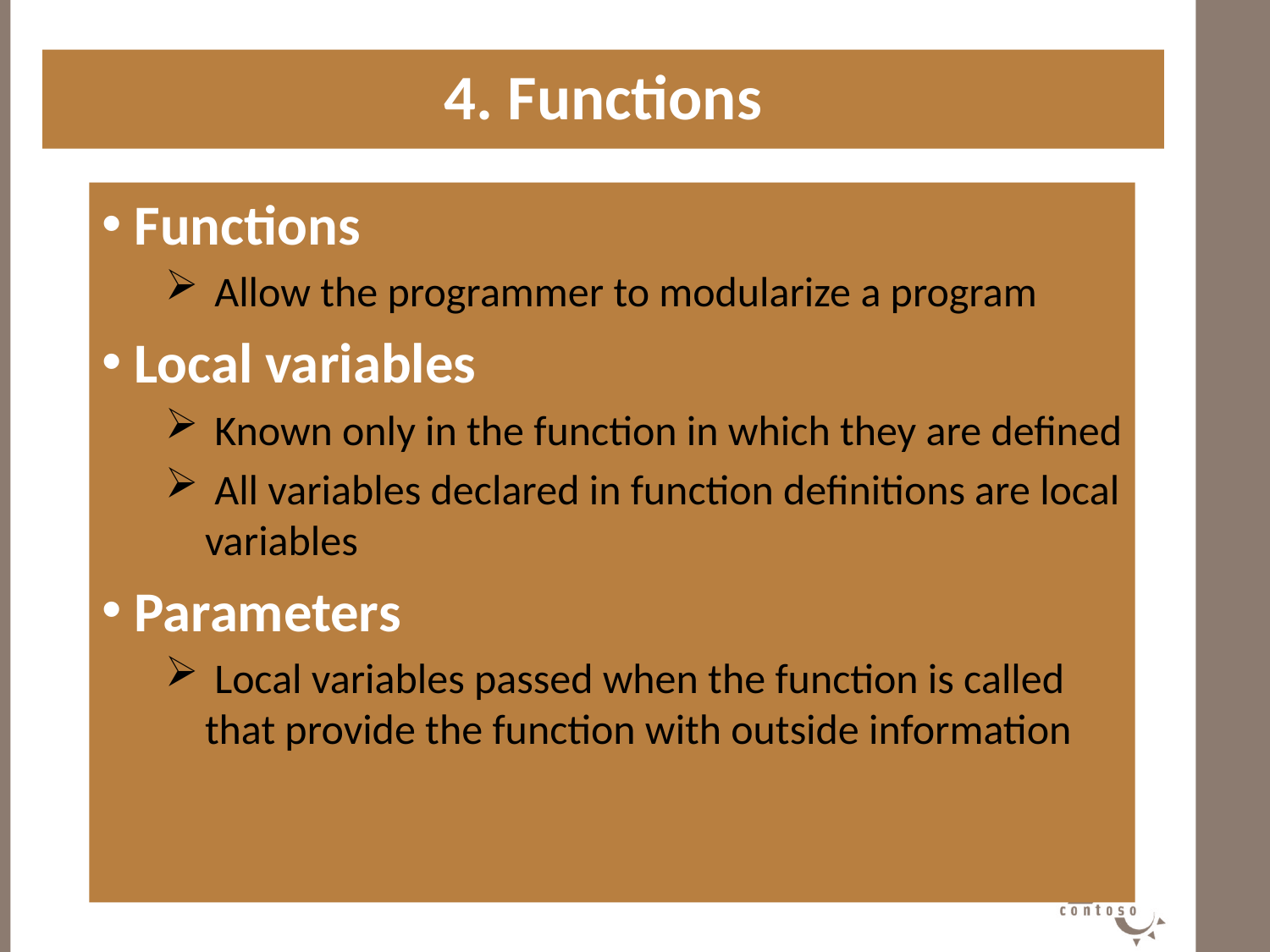

4. Functions
#
 Functions
 Allow the programmer to modularize a program
 Local variables
 Known only in the function in which they are defined
 All variables declared in function definitions are local variables
 Parameters
 Local variables passed when the function is called that provide the function with outside information